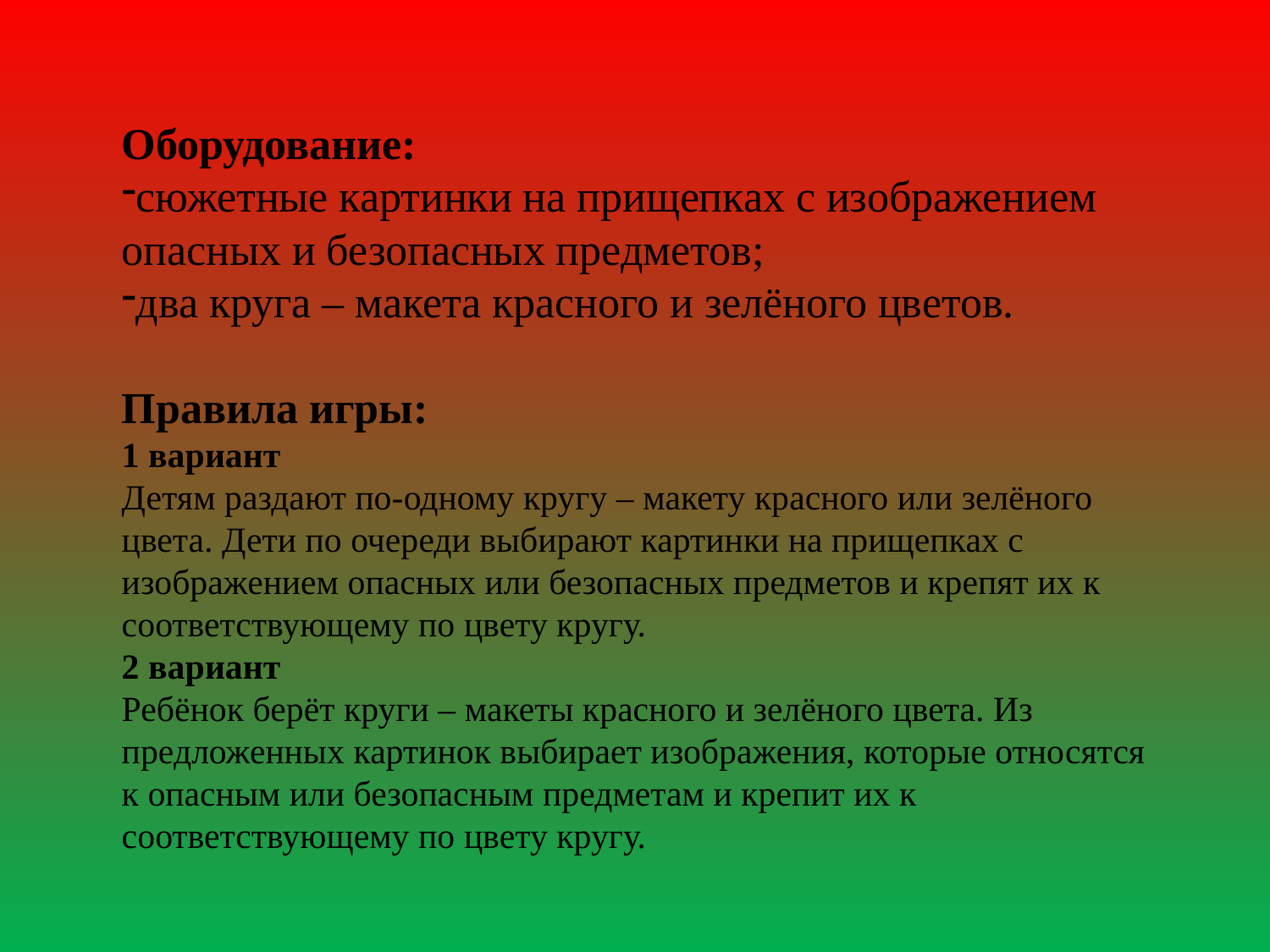

Оборудование:
сюжетные картинки на прищепках с изображением опасных и безопасных предметов;
два круга – макета красного и зелёного цветов.
Правила игры:
1 вариант
Детям раздают по-одному кругу – макету красного или зелёного цвета. Дети по очереди выбирают картинки на прищепках с изображением опасных или безопасных предметов и крепят их к соответствующему по цвету кругу.
2 вариант
Ребёнок берёт круги – макеты красного и зелёного цвета. Из предложенных картинок выбирает изображения, которые относятся к опасным или безопасным предметам и крепит их к соответствующему по цвету кругу.